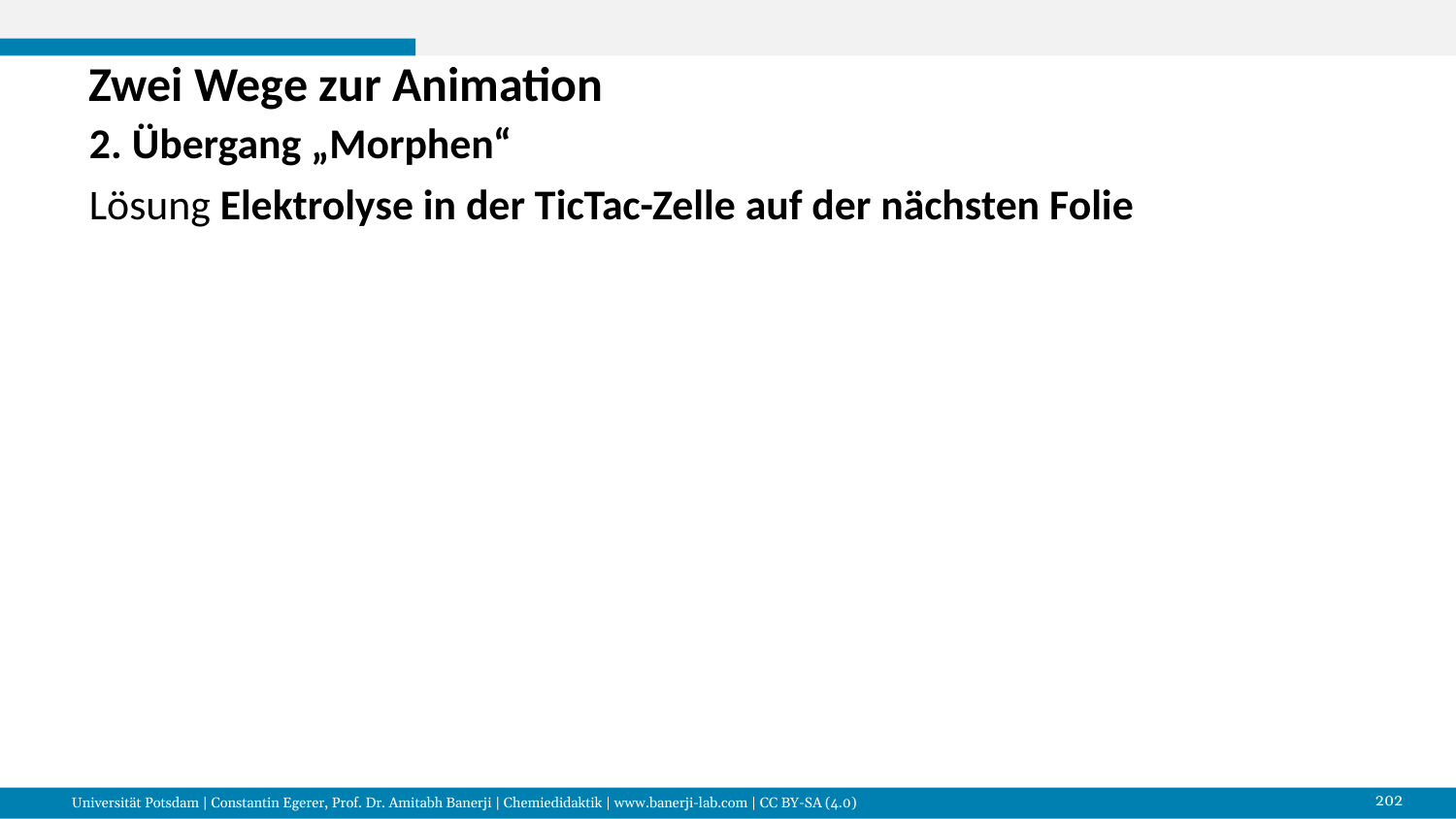

# Zwei Wege zur Animation
2. Übergang „Morphen“
Lösung Elektrolyse in der TicTac-Zelle auf der nächsten Folie

202